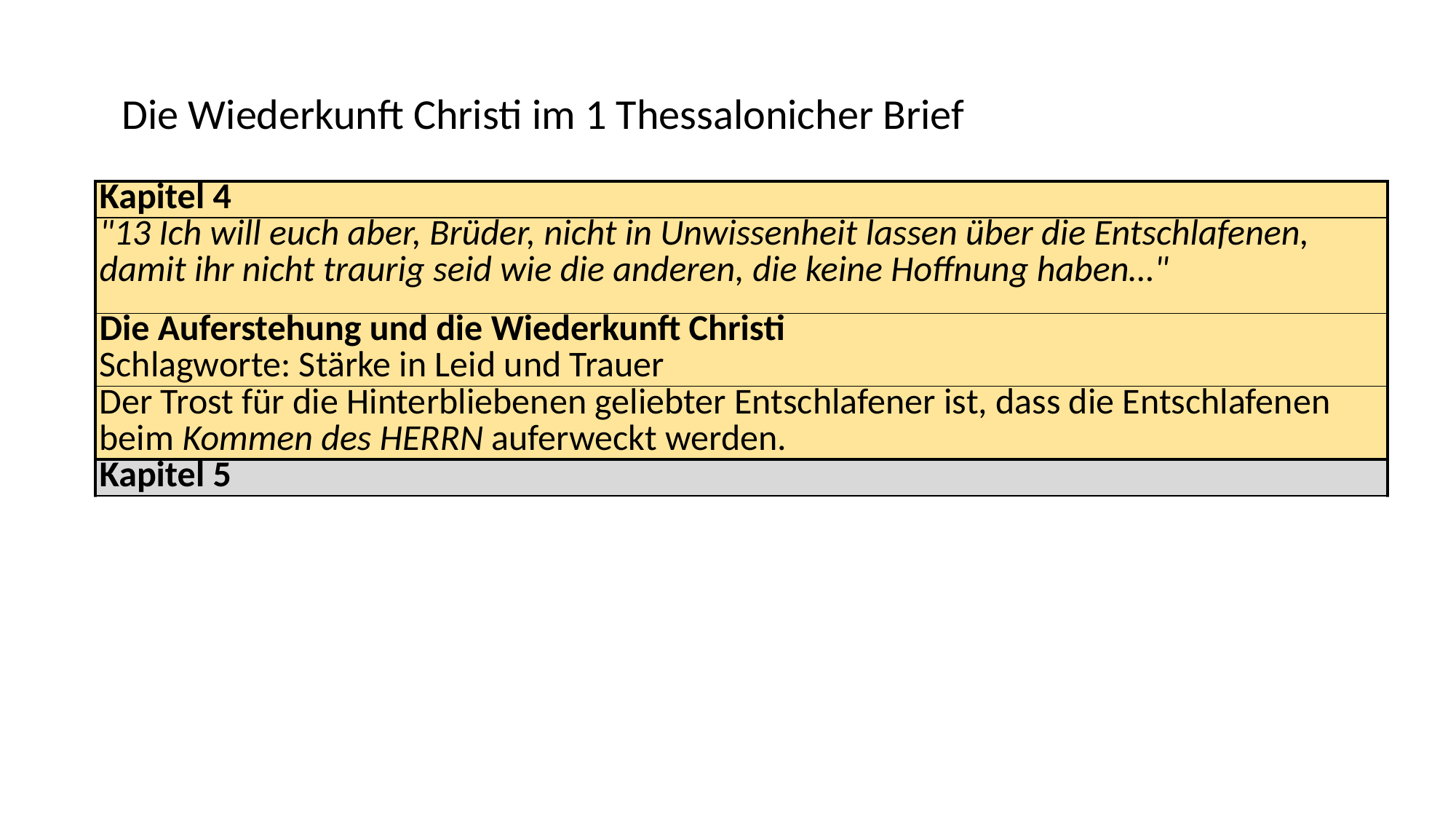

Die Wiederkunft Christi im 1 Thessalonicher Brief
| Kapitel 4 |
| --- |
| "13 Ich will euch aber, Brüder, nicht in Unwissenheit lassen über die Entschlafenen, damit ihr nicht traurig seid wie die anderen, die keine Hoffnung haben…" |
| Die Auferstehung und die Wiederkunft Christi Schlagworte: Stärke in Leid und Trauer |
| Der Trost für die Hinterbliebenen geliebter Entschlafener ist, dass die Entschlafenen beim Kommen des HERRN auferweckt werden. |
| Kapitel 5 |
| "23 Er selbst aber, der Gott des Friedens, heilige euch durch und durch, und euer ganzes [Wesen], der Geist, die Seele und der Leib, möge untadelig bewahrt werden bei der Wiederkunft unseres Herrn Jesus Christus!" |
| Die Vorbereitung auf die Wiederkunft Christi Schlagworte: Heiligung des Lebens |
| Gott möchte, dass Geist, Seele und Leib tadellos bewahrt werden im Blick auf das Kommen unseres HERRN Jesus Christus. |